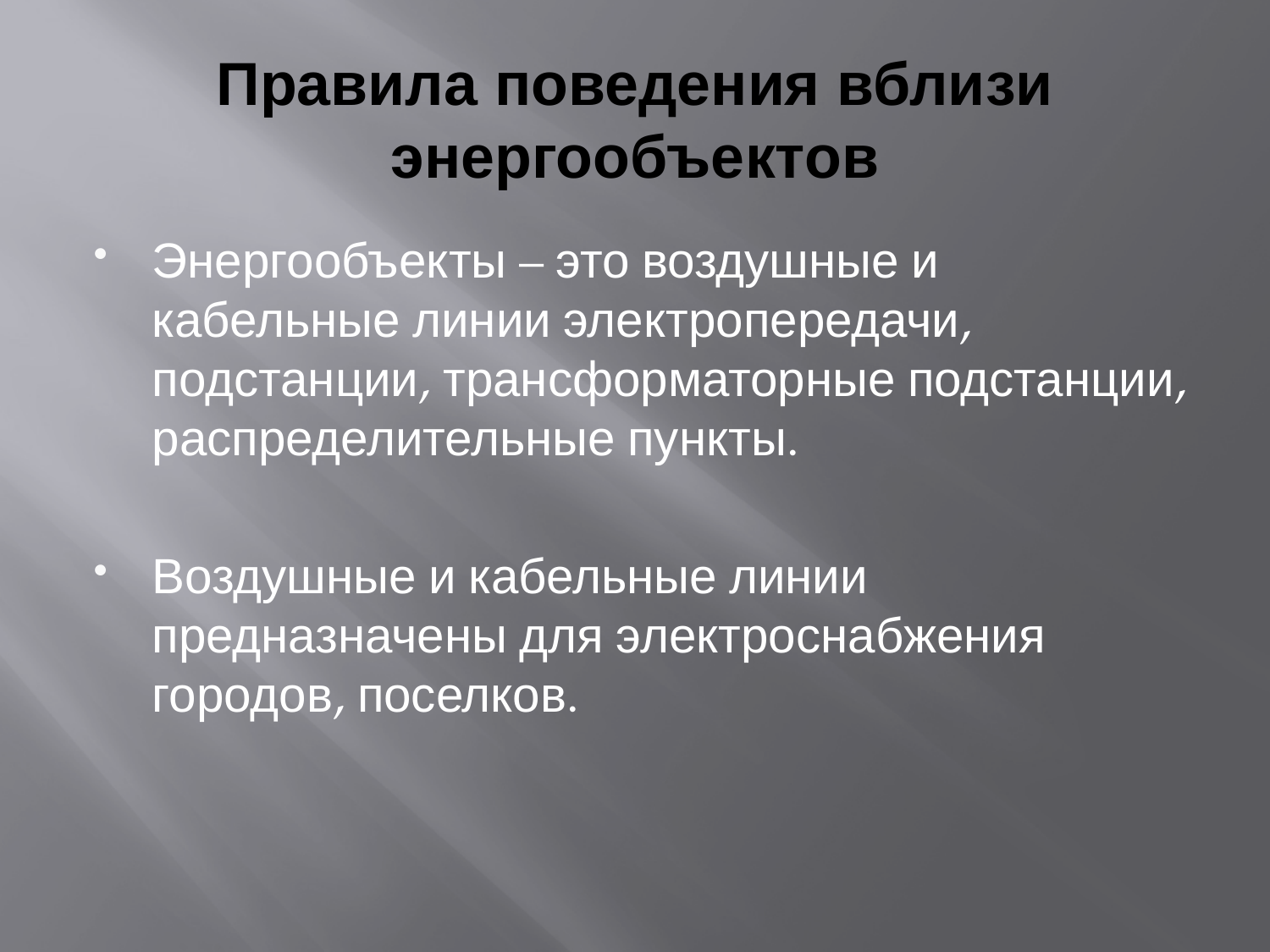

# Правила поведения вблизи энергообъектов
Энергообъекты – это воздушные и кабельные линии электропередачи, подстанции, трансформаторные подстанции, распределительные пункты.

Воздушные и кабельные линии предназначены для электроснабжения городов, поселков.